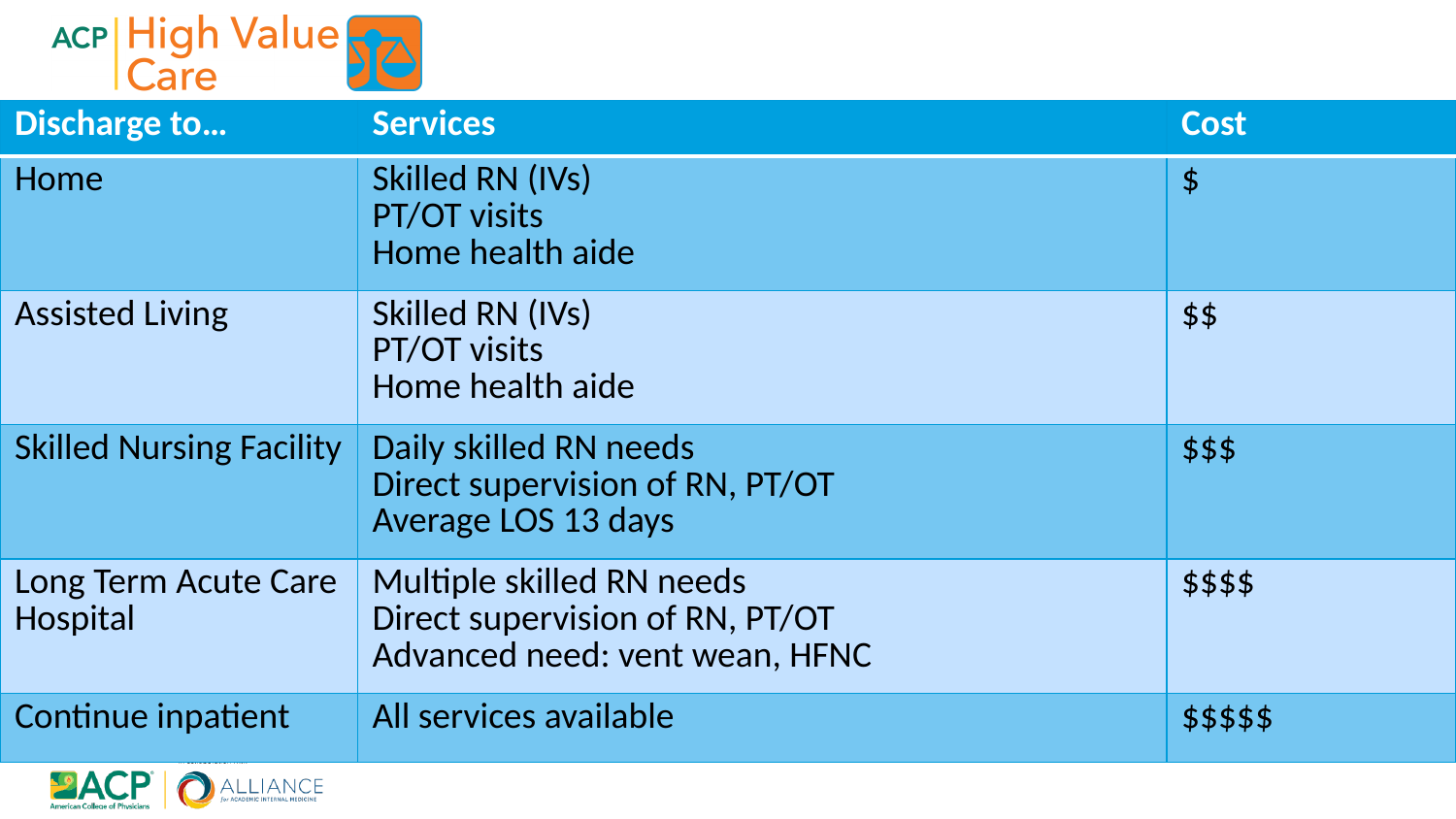

| Discharge to… | Services | Cost |
| --- | --- | --- |
| Home | Skilled RN (IVs) PT/OT visits Home health aide | $ |
| Assisted Living | Skilled RN (IVs) PT/OT visits Home health aide | $$ |
| Skilled Nursing Facility | Daily skilled RN needs Direct supervision of RN, PT/OT Average LOS 13 days | $$$ |
| Long Term Acute Care Hospital | Multiple skilled RN needs Direct supervision of RN, PT/OT Advanced need: vent wean, HFNC | $$$$ |
| Continue inpatient | All services available | $$$$$ |